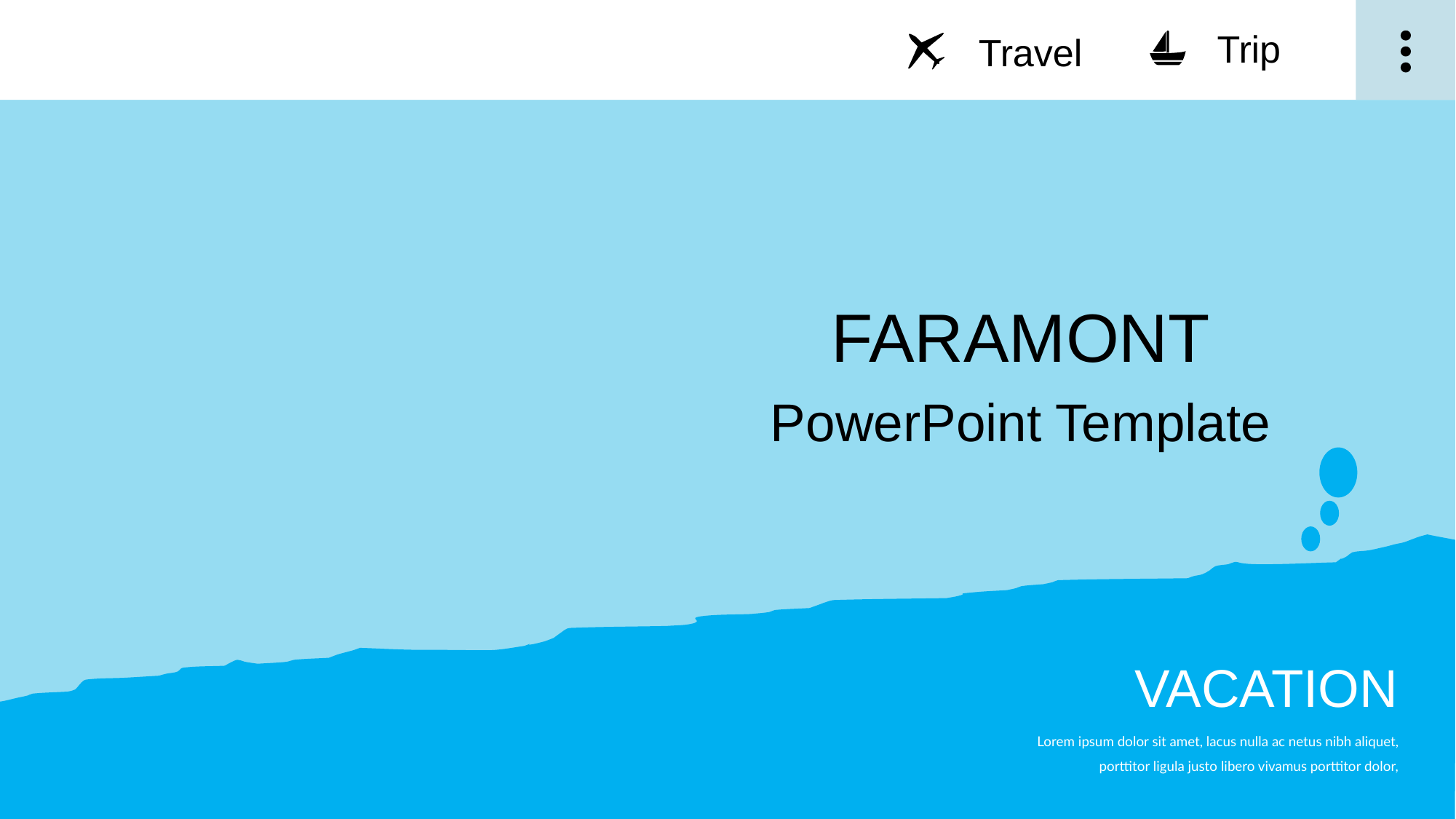

Trip
Travel

FARAMONT
PowerPoint Template

VACATION
Lorem ipsum dolor sit amet, lacus nulla ac netus nibh aliquet, porttitor ligula justo libero vivamus porttitor dolor,